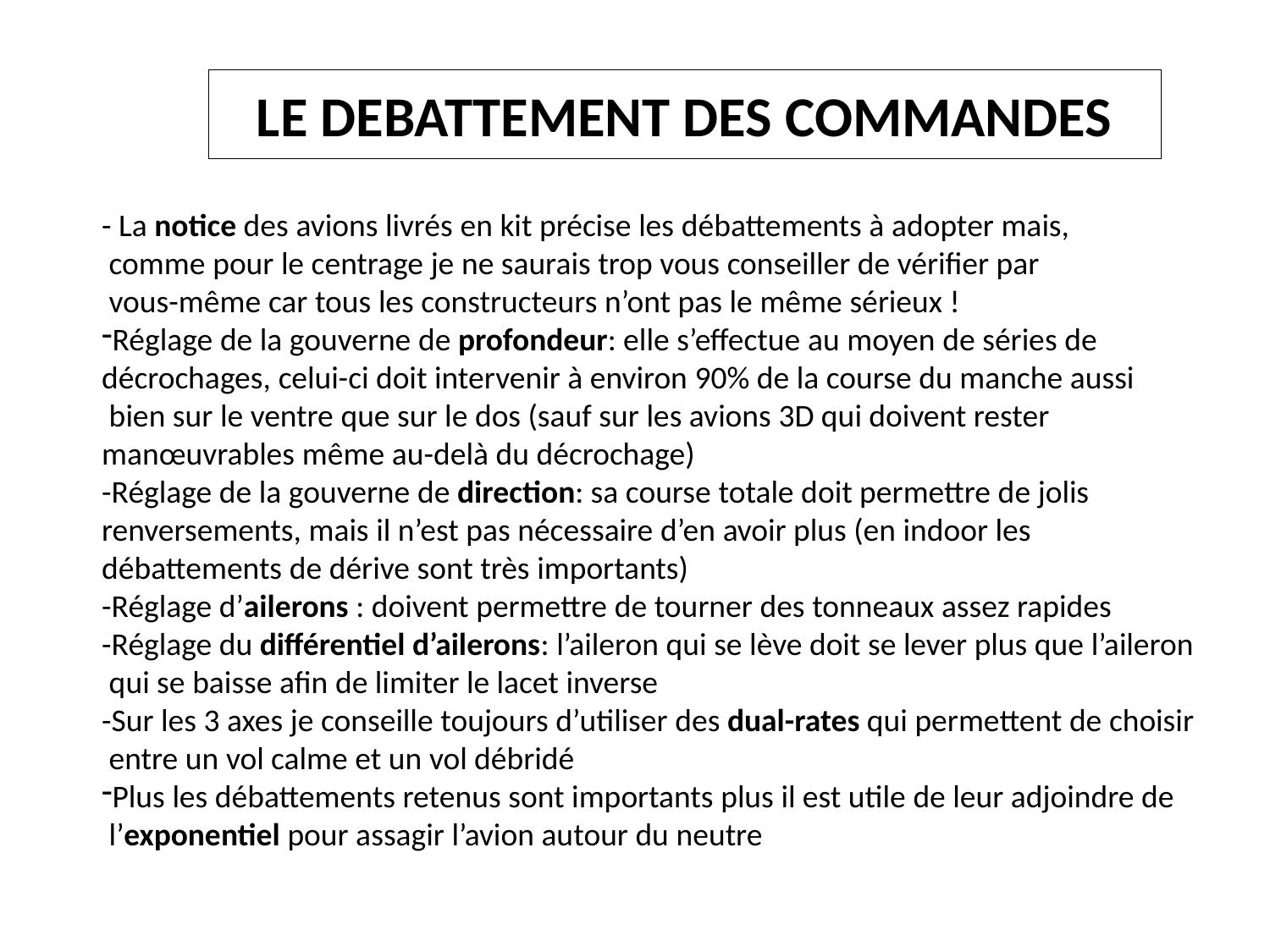

# LE DEBATTEMENT DES COMMANDES
- La notice des avions livrés en kit précise les débattements à adopter mais,
 comme pour le centrage je ne saurais trop vous conseiller de vérifier par
 vous-même car tous les constructeurs n’ont pas le même sérieux !
Réglage de la gouverne de profondeur: elle s’effectue au moyen de séries de    décrochages, celui-ci doit intervenir à environ 90% de la course du manche aussi
 bien sur le ventre que sur le dos (sauf sur les avions 3D qui doivent rester
manœuvrables même au-delà du décrochage)
-Réglage de la gouverne de direction: sa course totale doit permettre de jolis   renversements, mais il n’est pas nécessaire d’en avoir plus (en indoor les
débattements de dérive sont très importants)
-Réglage d’ailerons : doivent permettre de tourner des tonneaux assez rapides
-Réglage du différentiel d’ailerons: l’aileron qui se lève doit se lever plus que l’aileron
 qui se baisse afin de limiter le lacet inverse
-Sur les 3 axes je conseille toujours d’utiliser des dual-rates qui permettent de choisir
 entre un vol calme et un vol débridé
Plus les débattements retenus sont importants plus il est utile de leur adjoindre de
 l’exponentiel pour assagir l’avion autour du neutre